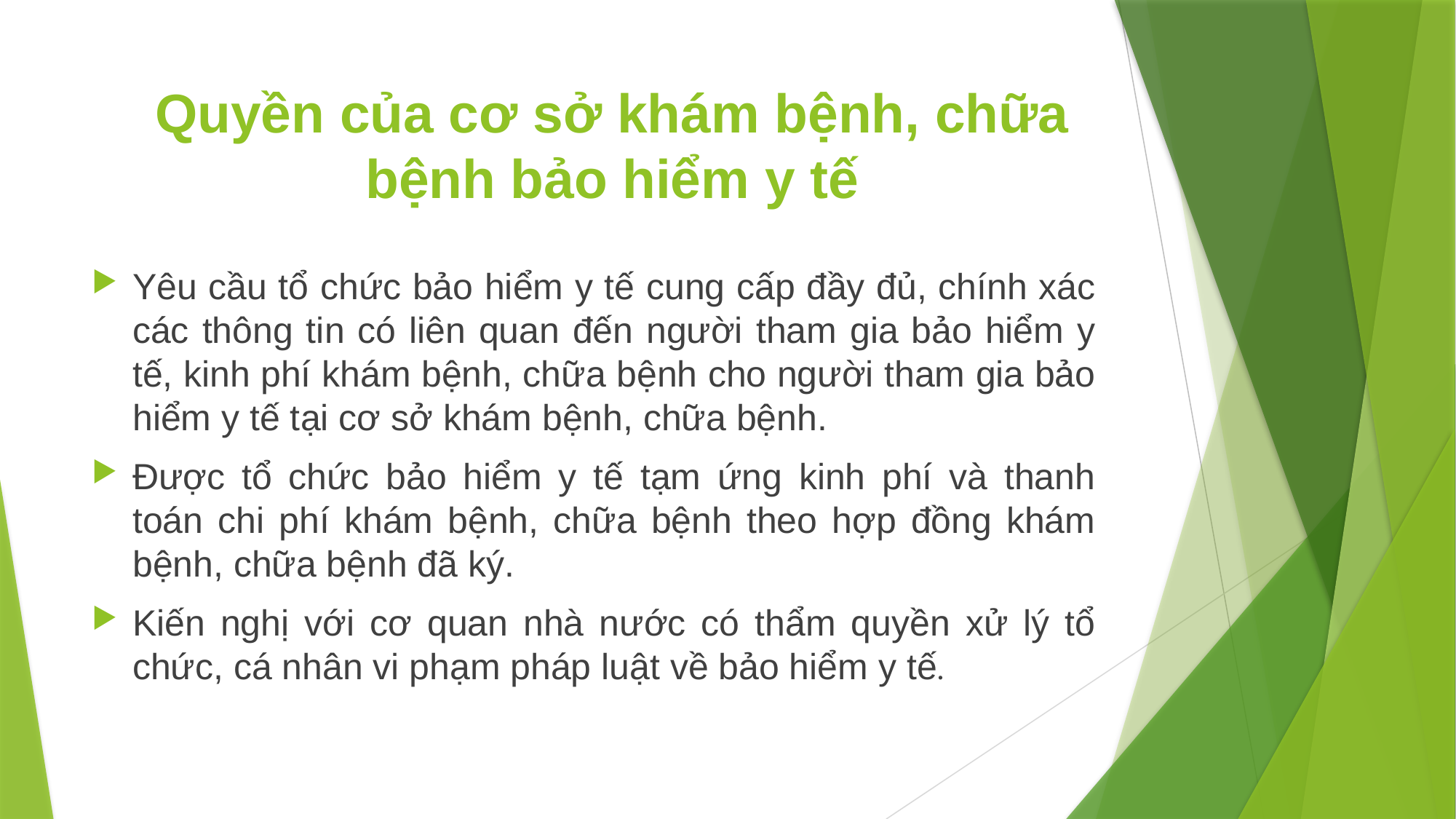

# Quyền của cơ sở khám bệnh, chữa bệnh bảo hiểm y tế
Yêu cầu tổ chức bảo hiểm y tế cung cấp đầy đủ, chính xác các thông tin có liên quan đến người tham gia bảo hiểm y tế, kinh phí khám bệnh, chữa bệnh cho người tham gia bảo hiểm y tế tại cơ sở khám bệnh, chữa bệnh.
Được tổ chức bảo hiểm y tế tạm ứng kinh phí và thanh toán chi phí khám bệnh, chữa bệnh theo hợp đồng khám bệnh, chữa bệnh đã ký.
Kiến nghị với cơ quan nhà nước có thẩm quyền xử lý tổ chức, cá nhân vi phạm pháp luật về bảo hiểm y tế.